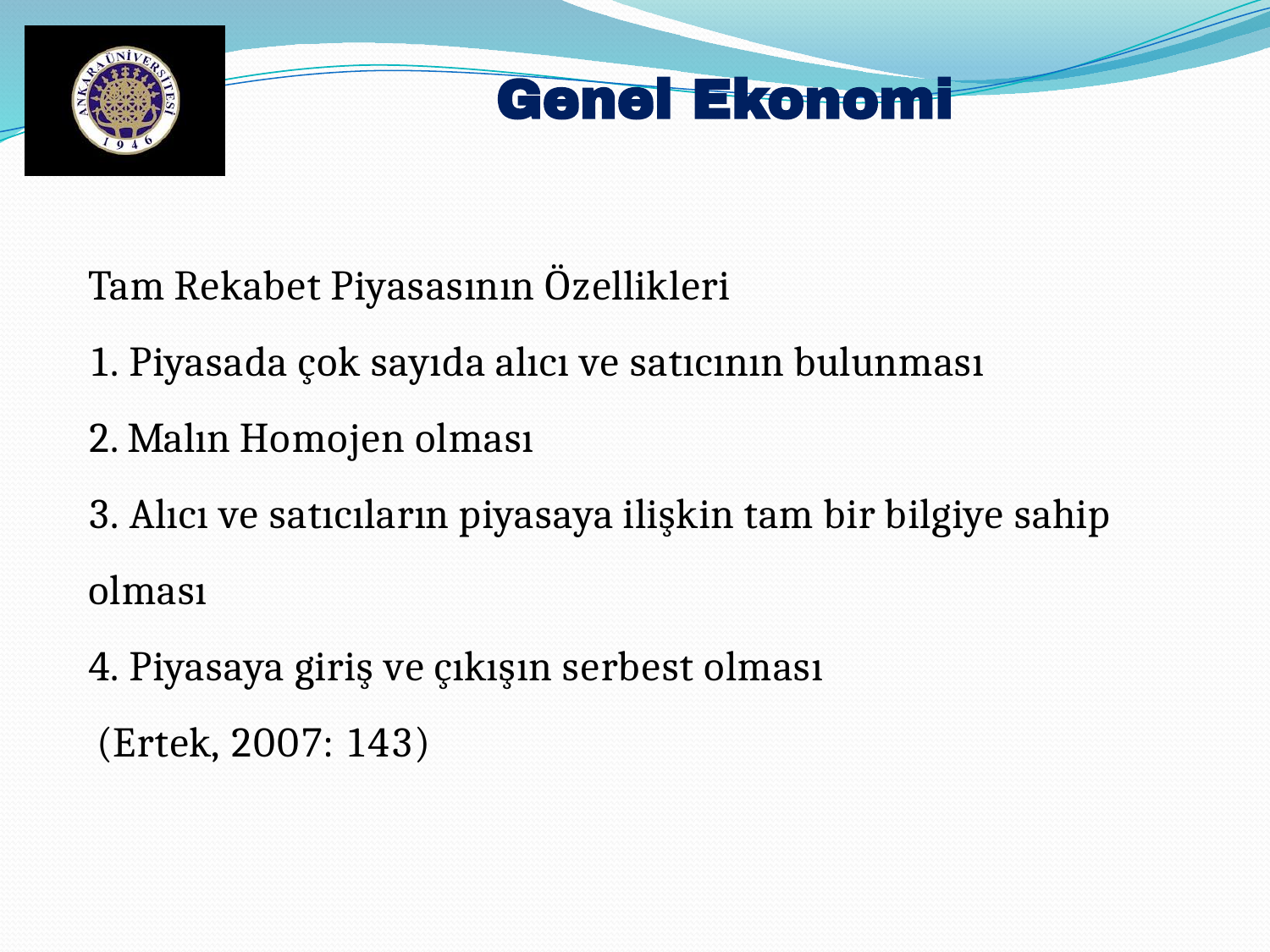

Genel Ekonomi
Tam Rekabet Piyasasının Özellikleri
1. Piyasada çok sayıda alıcı ve satıcının bulunması
2. Malın Homojen olması
3. Alıcı ve satıcıların piyasaya ilişkin tam bir bilgiye sahip olması
4. Piyasaya giriş ve çıkışın serbest olması
 (Ertek, 2007: 143)